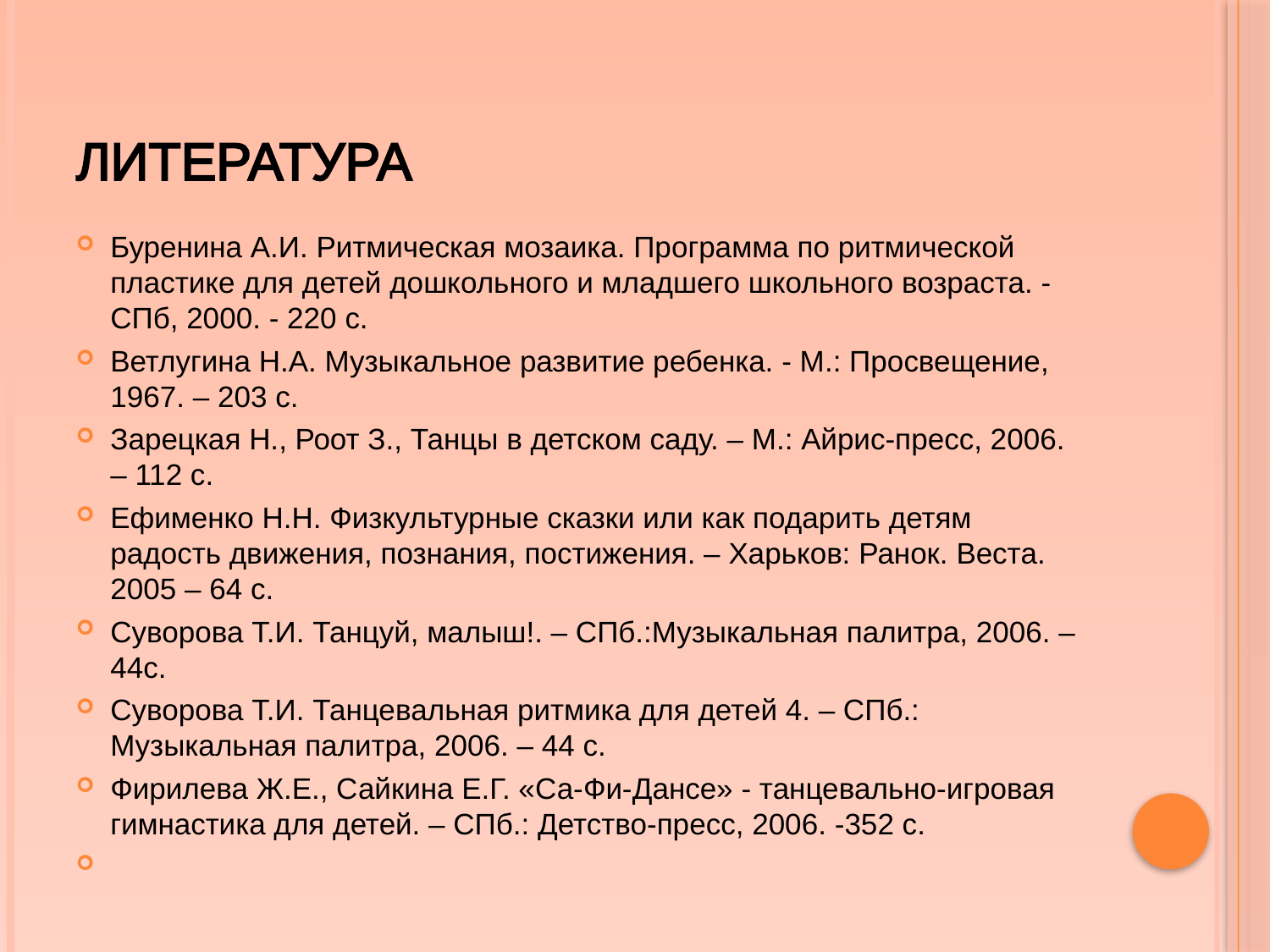

# литература
Буренина А.И. Ритмическая мозаика. Программа по ритмической пластике для детей дошкольного и младшего школьного возраста. - СПб, 2000. - 220 с.
Ветлугина Н.А. Музыкальное развитие ребенка. - М.: Просвещение, 1967. – 203 с.
Зарецкая Н., Роот З., Танцы в детском саду. – М.: Айрис-пресс, 2006. – 112 с.
Ефименко Н.Н. Физкультурные сказки или как подарить детям радость движения, познания, постижения. – Харьков: Ранок. Веста. 2005 – 64 с.
Суворова Т.И. Танцуй, малыш!. – СПб.:Музыкальная палитра, 2006. – 44с.
Суворова Т.И. Танцевальная ритмика для детей 4. – СПб.: Музыкальная палитра, 2006. – 44 с.
Фирилева Ж.Е., Сайкина Е.Г. «Са-Фи-Дансе» - танцевально-игровая гимнастика для детей. – СПб.: Детство-пресс, 2006. -352 с.